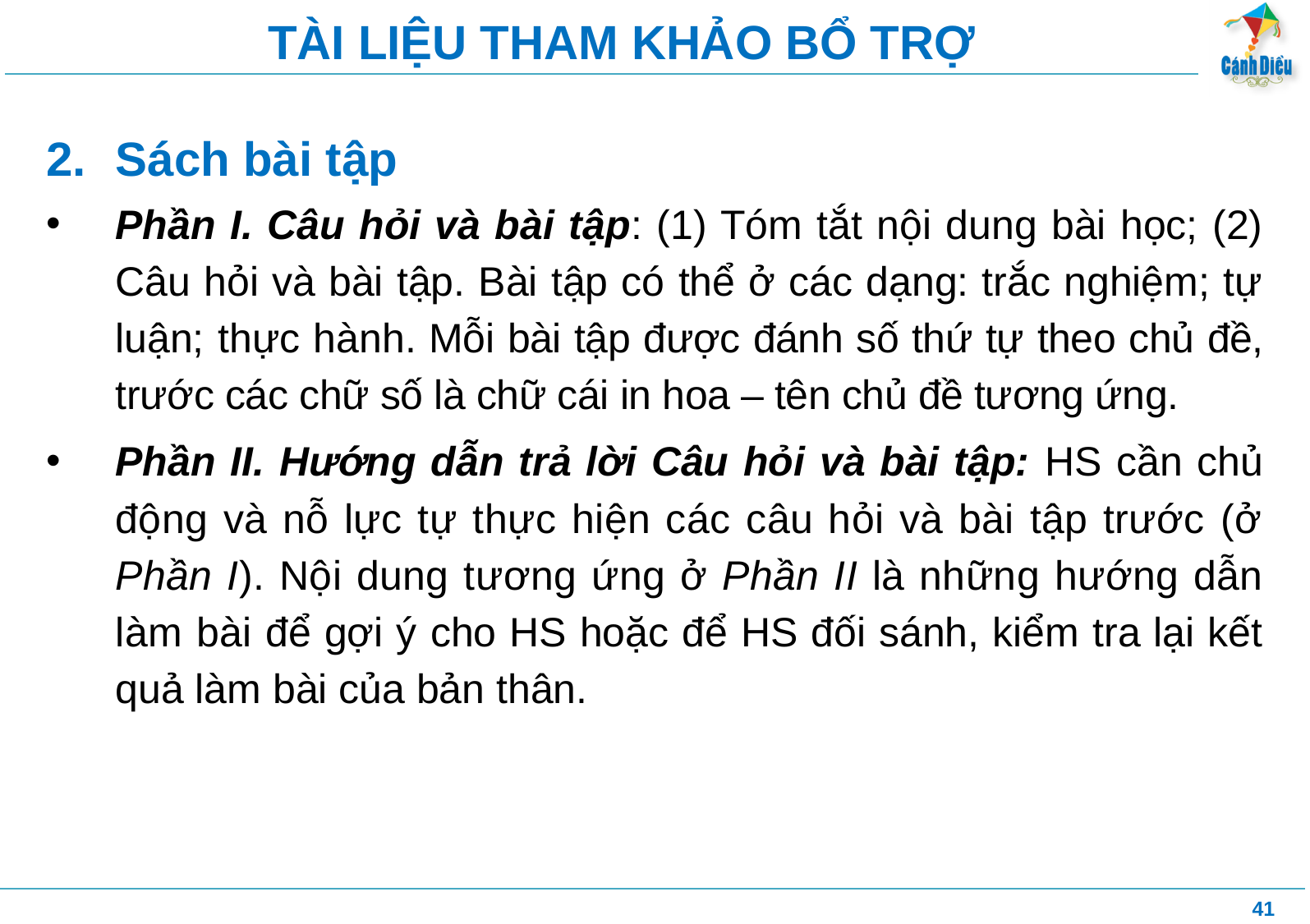

# TÀI LIỆU THAM KHẢO BỔ TRỢ
Sách bài tập
Phần I. Câu hỏi và bài tập: (1) Tóm tắt nội dung bài học; (2) Câu hỏi và bài tập. Bài tập có thể ở các dạng: trắc nghiệm; tự luận; thực hành. Mỗi bài tập được đánh số thứ tự theo chủ đề, trước các chữ số là chữ cái in hoa – tên chủ đề tương ứng.
Phần II. Hướng dẫn trả lời Câu hỏi và bài tập: HS cần chủ động và nỗ lực tự thực hiện các câu hỏi và bài tập trước (ở Phần I). Nội dung tương ứng ở Phần II là những hướng dẫn làm bài để gợi ý cho HS hoặc để HS đối sánh, kiểm tra lại kết quả làm bài của bản thân.
41